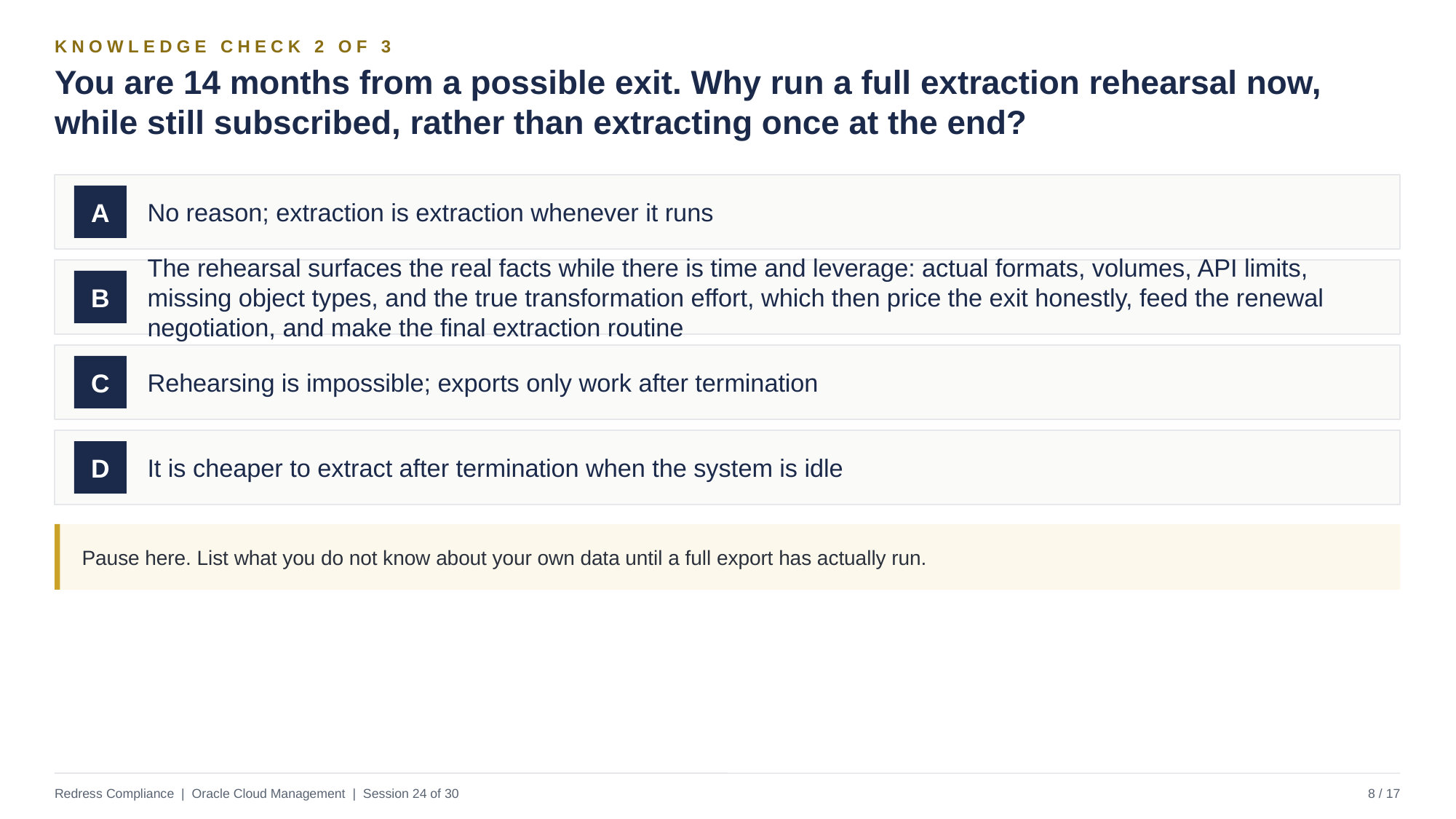

KNOWLEDGE CHECK 2 OF 3
You are 14 months from a possible exit. Why run a full extraction rehearsal now, while still subscribed, rather than extracting once at the end?

No reason; extraction is extraction whenever it runs

A

The rehearsal surfaces the real facts while there is time and leverage: actual formats, volumes, API limits, missing object types, and the true transformation effort, which then price the exit honestly, feed the renewal negotiation, and make the final extraction routine

B

Rehearsing is impossible; exports only work after termination

C

It is cheaper to extract after termination when the system is idle

D

Pause here. List what you do not know about your own data until a full export has actually run.

Redress Compliance  |  Oracle Cloud Management  |  Session 24 of 30
8 / 17